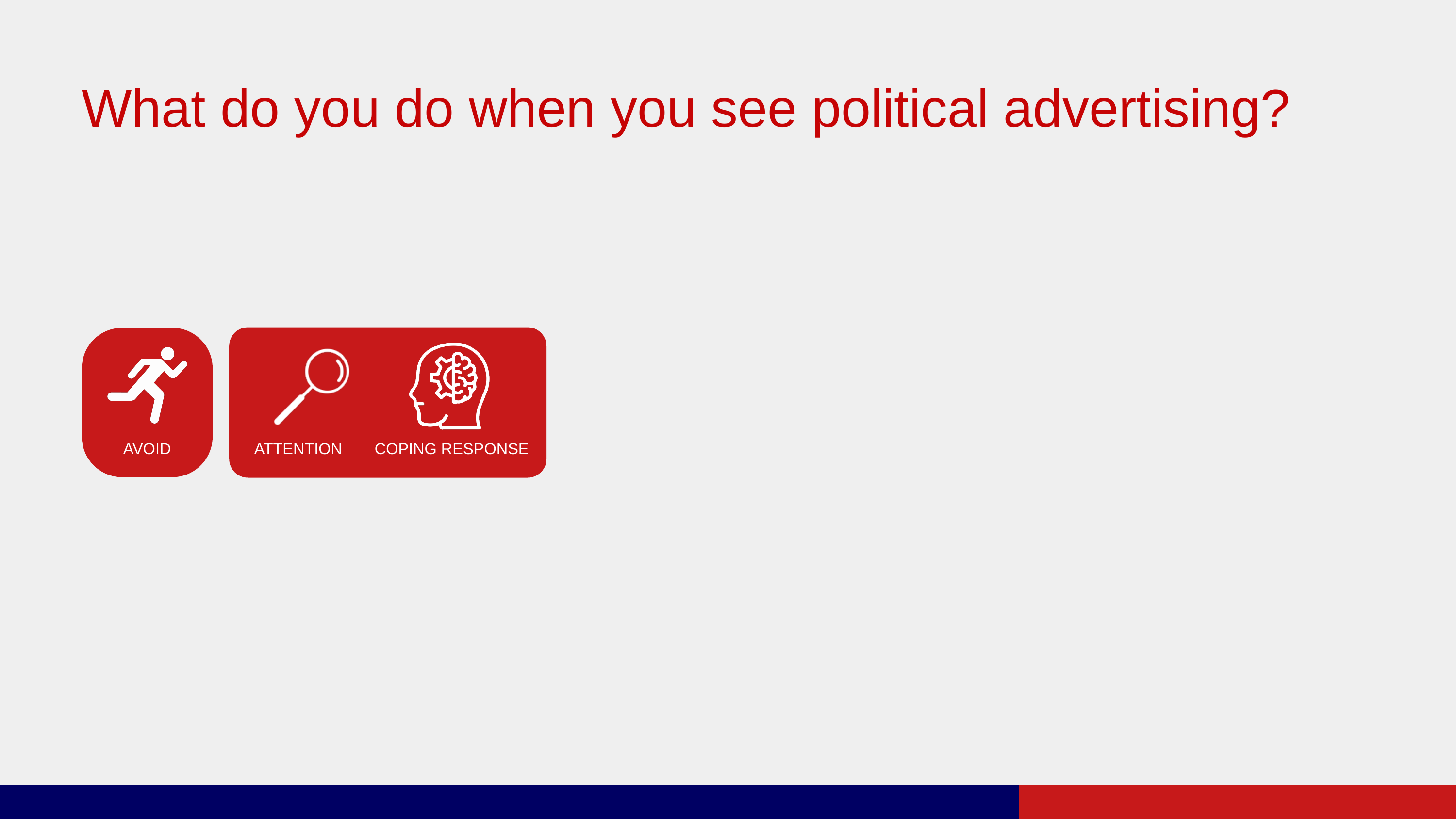

What do you do when you see political advertising?

AVOID
ATTENTION
COPING RESPONSE